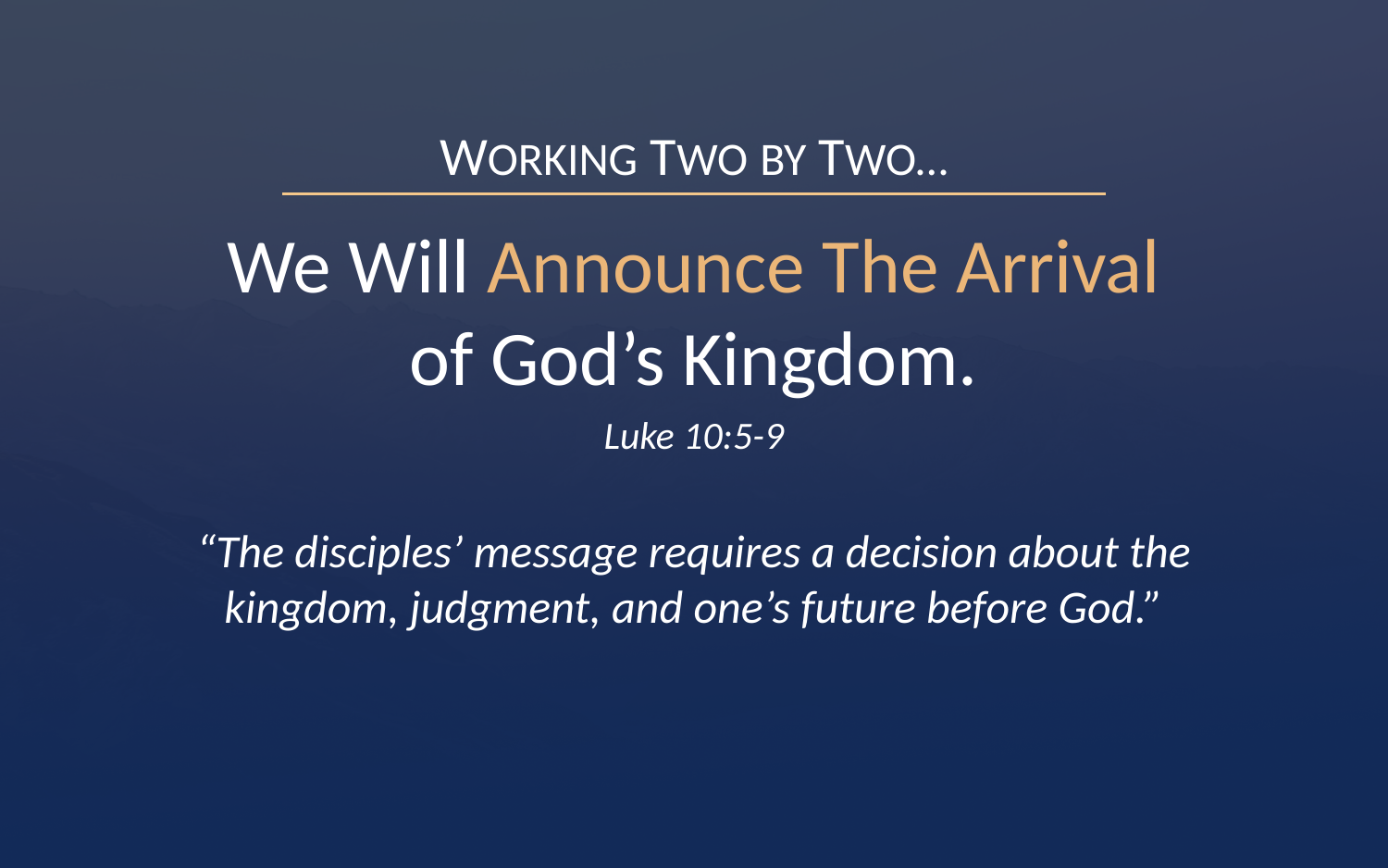

WORKING TWO BY TWO…
We Will Announce The Arrival
of God’s Kingdom.
Luke 10:5-9
“The disciples’ message requires a decision about the kingdom, judgment, and one’s future before God.”